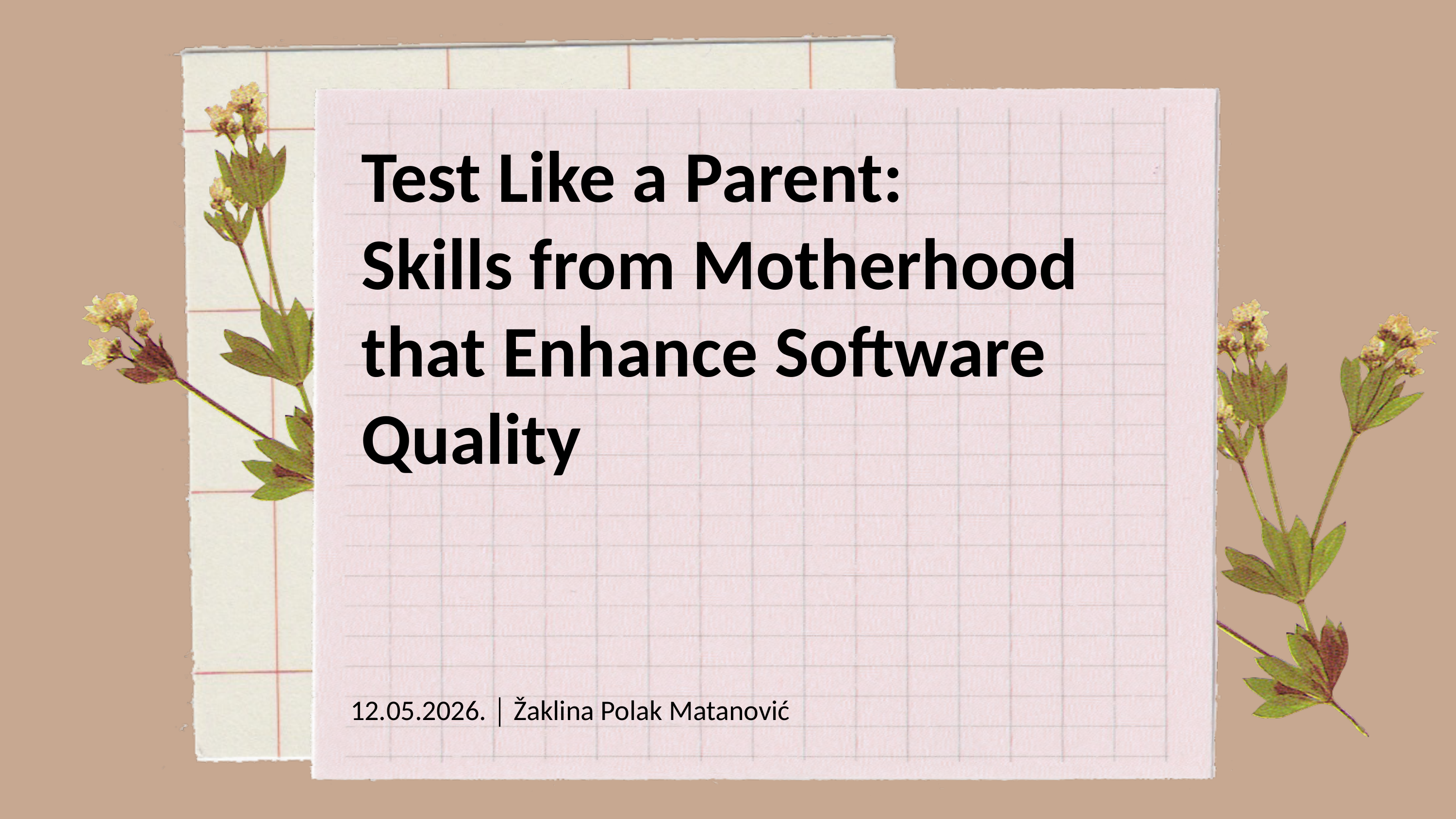

Test Like a Parent:
Skills from Motherhood that Enhance Software Quality

12.05.2026. │ Žaklina Polak Matanović